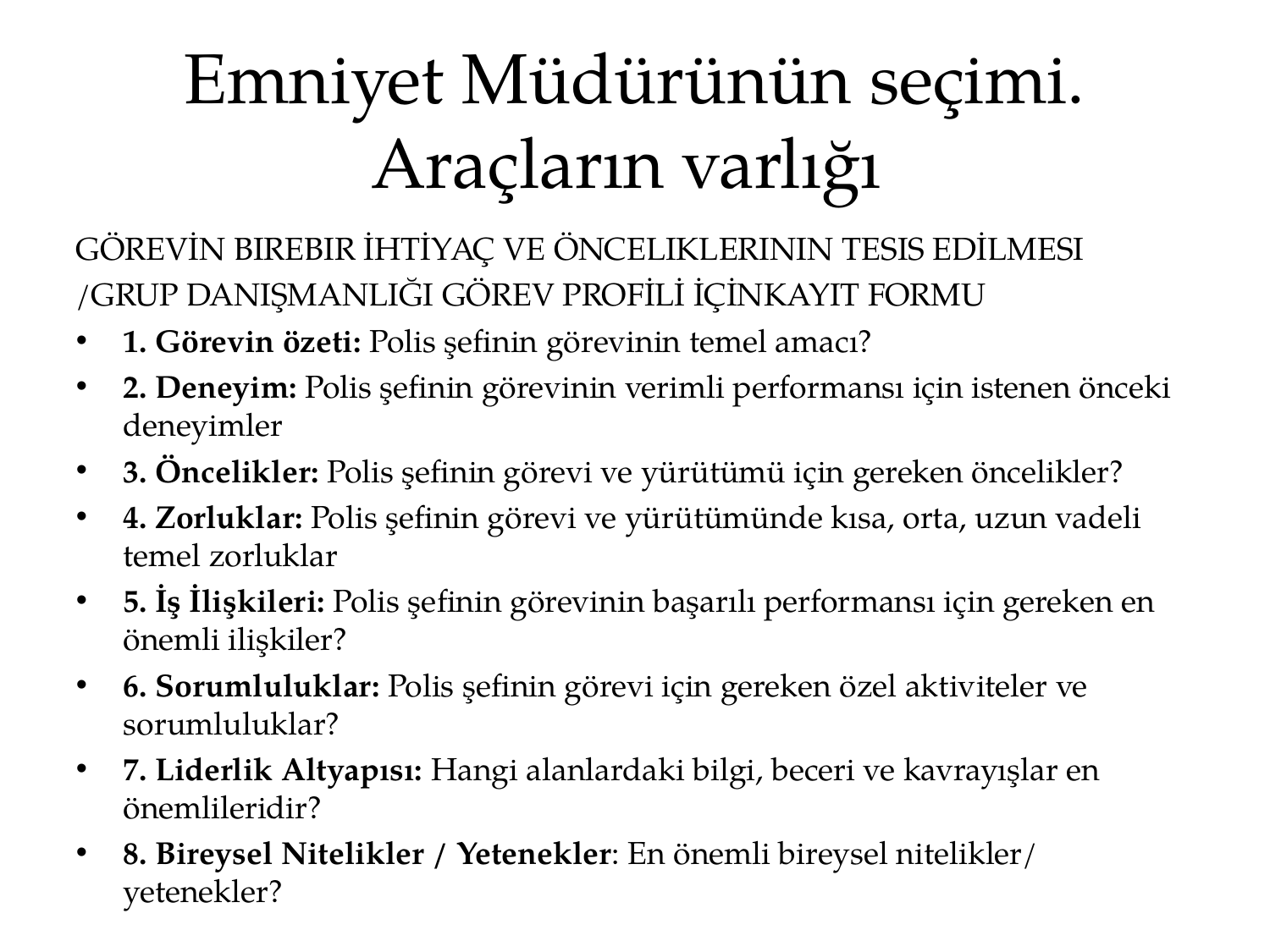

Emniyet Müdürünün seçimi. Araçların varlığı
GÖREVİN BIREBIR İHTİYAÇ VE ÖNCELIKLERININ TESIS EDİLMESI
/GRUP DANIŞMANLIĞI GÖREV PROFİLİ İÇİNKAYIT FORMU
1. Görevin özeti: Polis şefinin görevinin temel amacı?
2. Deneyim: Polis şefinin görevinin verimli performansı için istenen önceki deneyimler
3. Öncelikler: Polis şefinin görevi ve yürütümü için gereken öncelikler?
4. Zorluklar: Polis şefinin görevi ve yürütümünde kısa, orta, uzun vadeli temel zorluklar
5. İş İlişkileri: Polis şefinin görevinin başarılı performansı için gereken en önemli ilişkiler?
6. Sorumluluklar: Polis şefinin görevi için gereken özel aktiviteler ve sorumluluklar?
7. Liderlik Altyapısı: Hangi alanlardaki bilgi, beceri ve kavrayışlar en önemlileridir?
8. Bireysel Nitelikler / Yetenekler: En önemli bireysel nitelikler/ yetenekler?